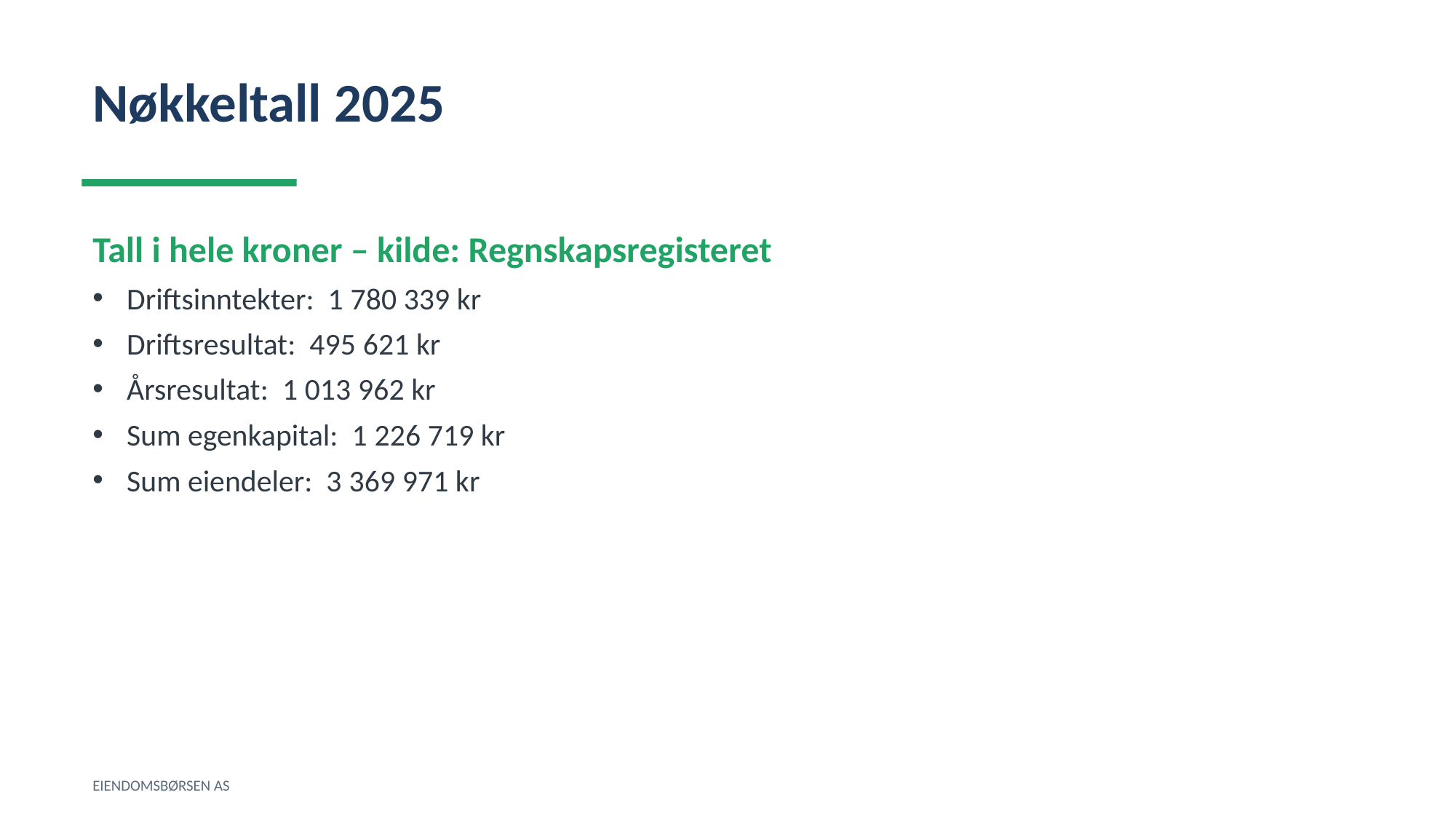

Nøkkeltall 2025

Tall i hele kroner – kilde: Regnskapsregisteret
Driftsinntekter:  1 780 339 kr
Driftsresultat:  495 621 kr
Årsresultat:  1 013 962 kr
Sum egenkapital:  1 226 719 kr
Sum eiendeler:  3 369 971 kr
EIENDOMSBØRSEN AS